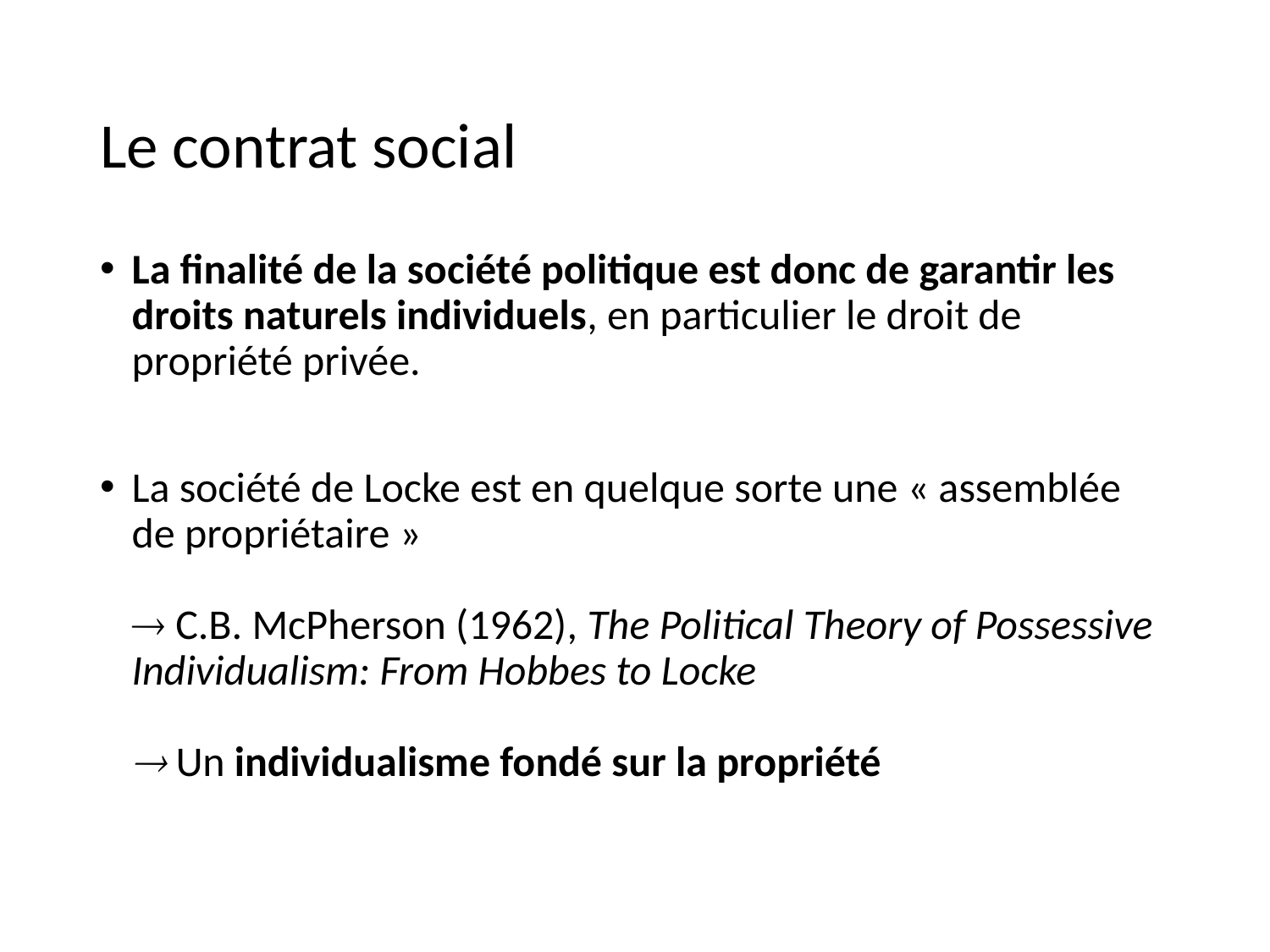

# Le contrat social
La finalité de la société politique est donc de garantir les droits naturels individuels, en particulier le droit de propriété privée.

La société de Locke est en quelque sorte une « assemblée de propriétaire »
→ C.B. McPherson (1962), The Political Theory of Possessive Individualism: From Hobbes to Locke
→ Un individualisme fondé sur la propriété